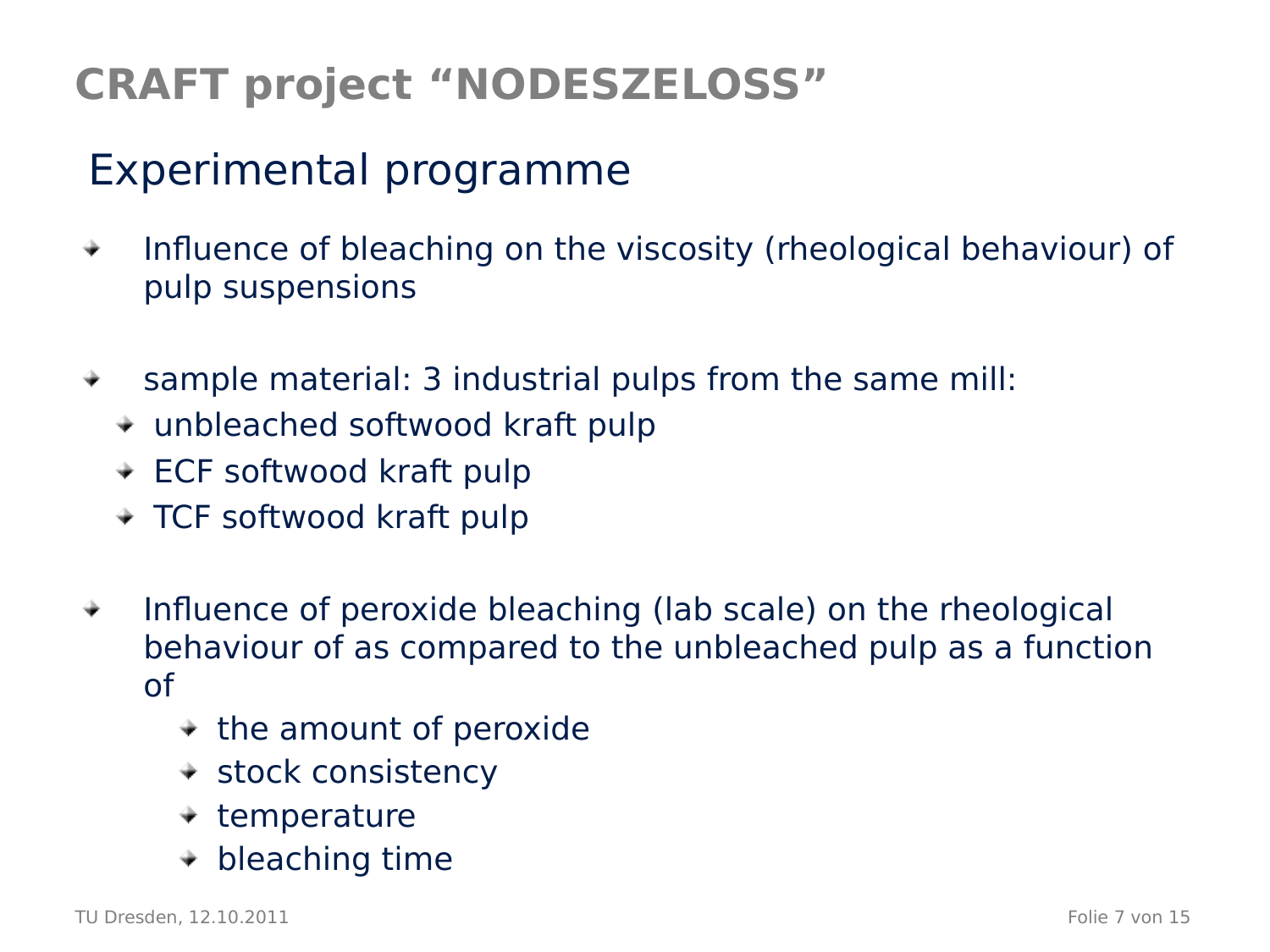

# CRAFT project “NODESZELOSS”
Experimental programme
Influence of bleaching on the viscosity (rheological behaviour) of pulp suspensions

sample material: 3 industrial pulps from the same mill:
 unbleached softwood kraft pulp
 ECF softwood kraft pulp
 TCF softwood kraft pulp

Influence of peroxide bleaching (lab scale) on the rheological behaviour of as compared to the unbleached pulp as a function of
 the amount of peroxide
 stock consistency
 temperature
 bleaching time
TU Dresden, 12.10.2011
Folie 7 von 15